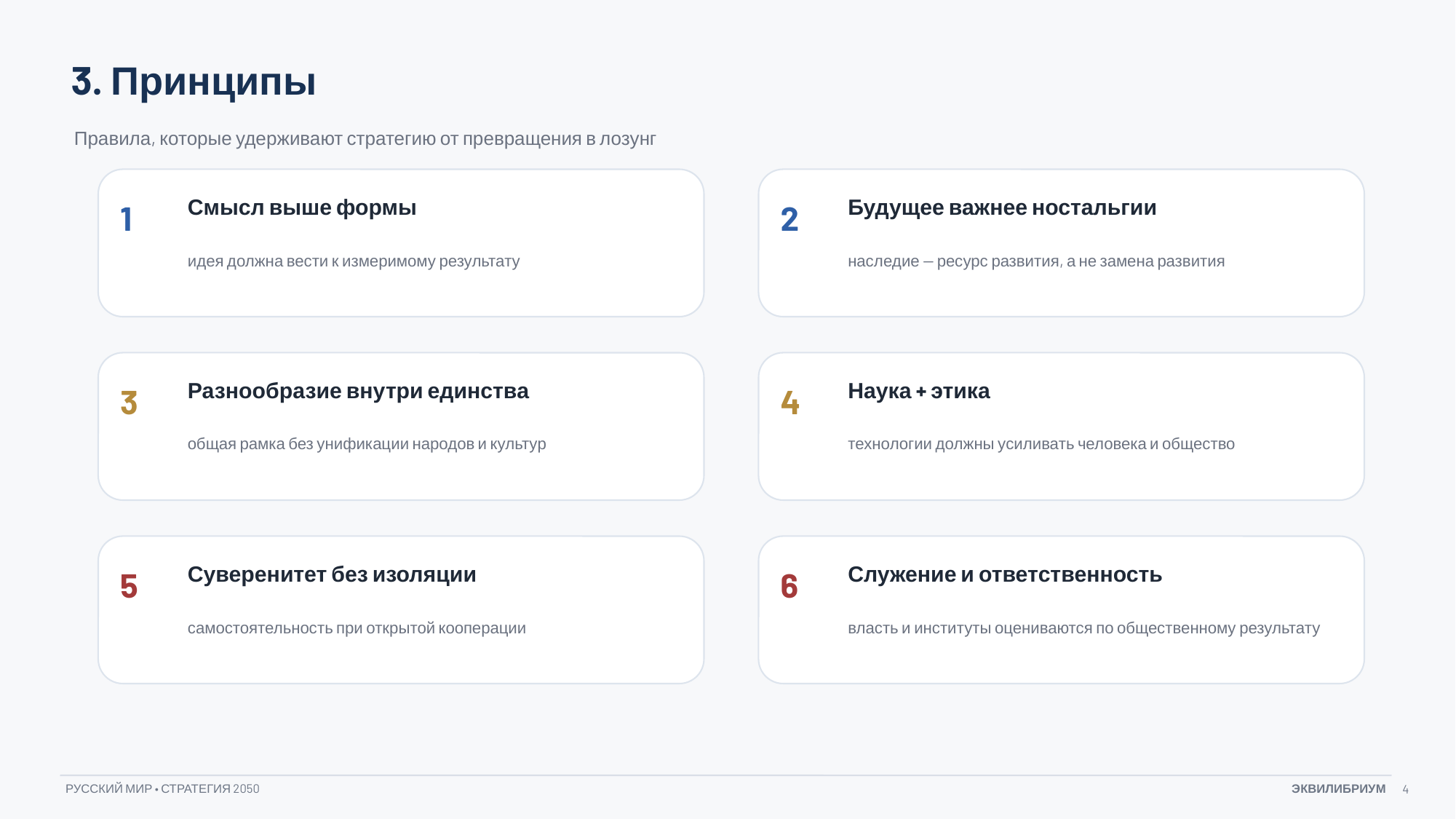

3. Принципы
Правила, которые удерживают стратегию от превращения в лозунг

Смысл выше формы
Будущее важнее ностальгии
1
2
идея должна вести к измеримому результату
наследие — ресурс развития, а не замена развития

Разнообразие внутри единства
Наука + этика
3
4
общая рамка без унификации народов и культур
технологии должны усиливать человека и общество

Суверенитет без изоляции
Служение и ответственность
5
6
самостоятельность при открытой кооперации
власть и институты оцениваются по общественному результату
4